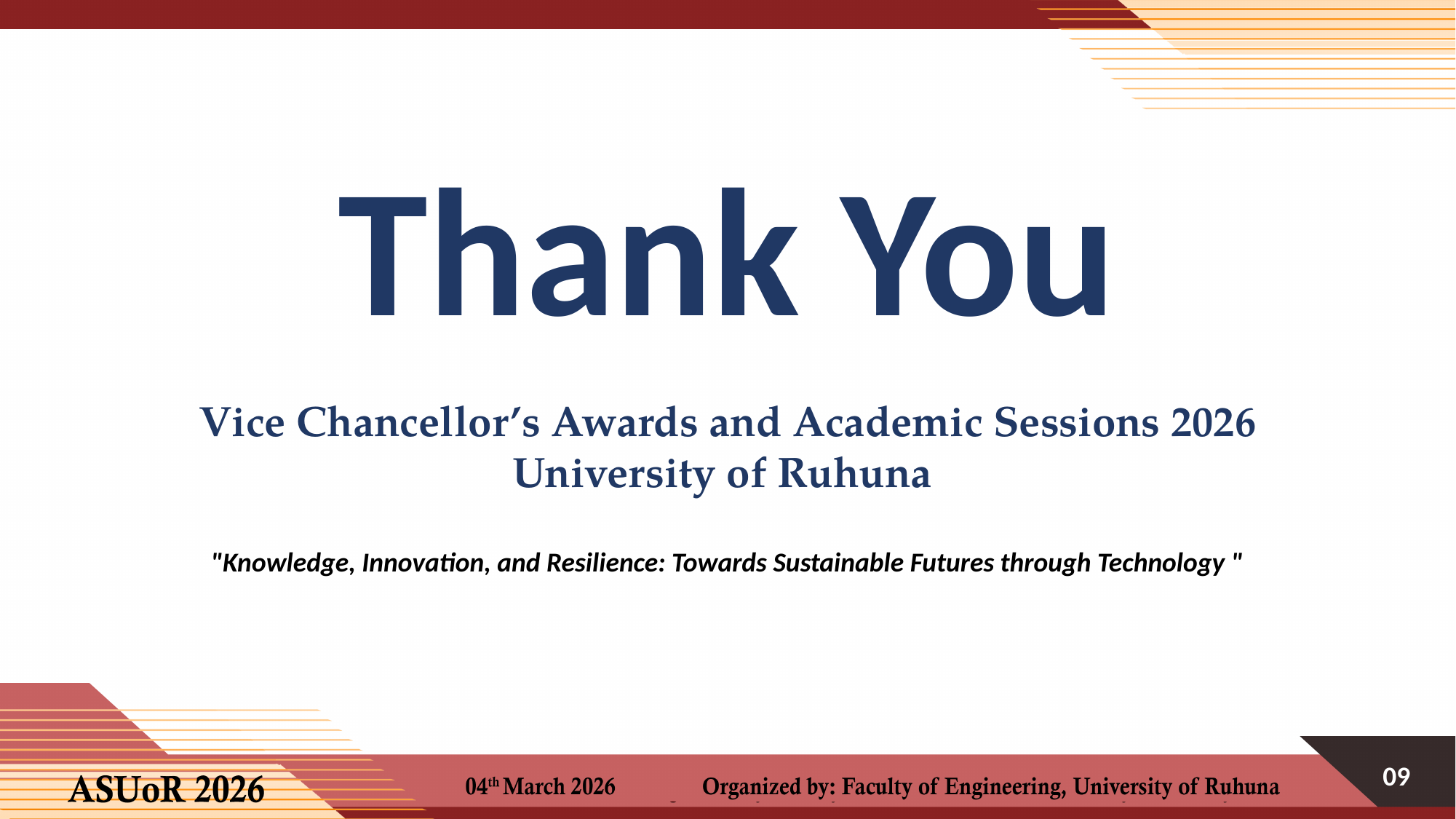

# Thank You
Vice Chancellor’s Awards and Academic Sessions 2026
University of Ruhuna

"Knowledge, Innovation, and Resilience: Towards Sustainable Futures through Technology "
09